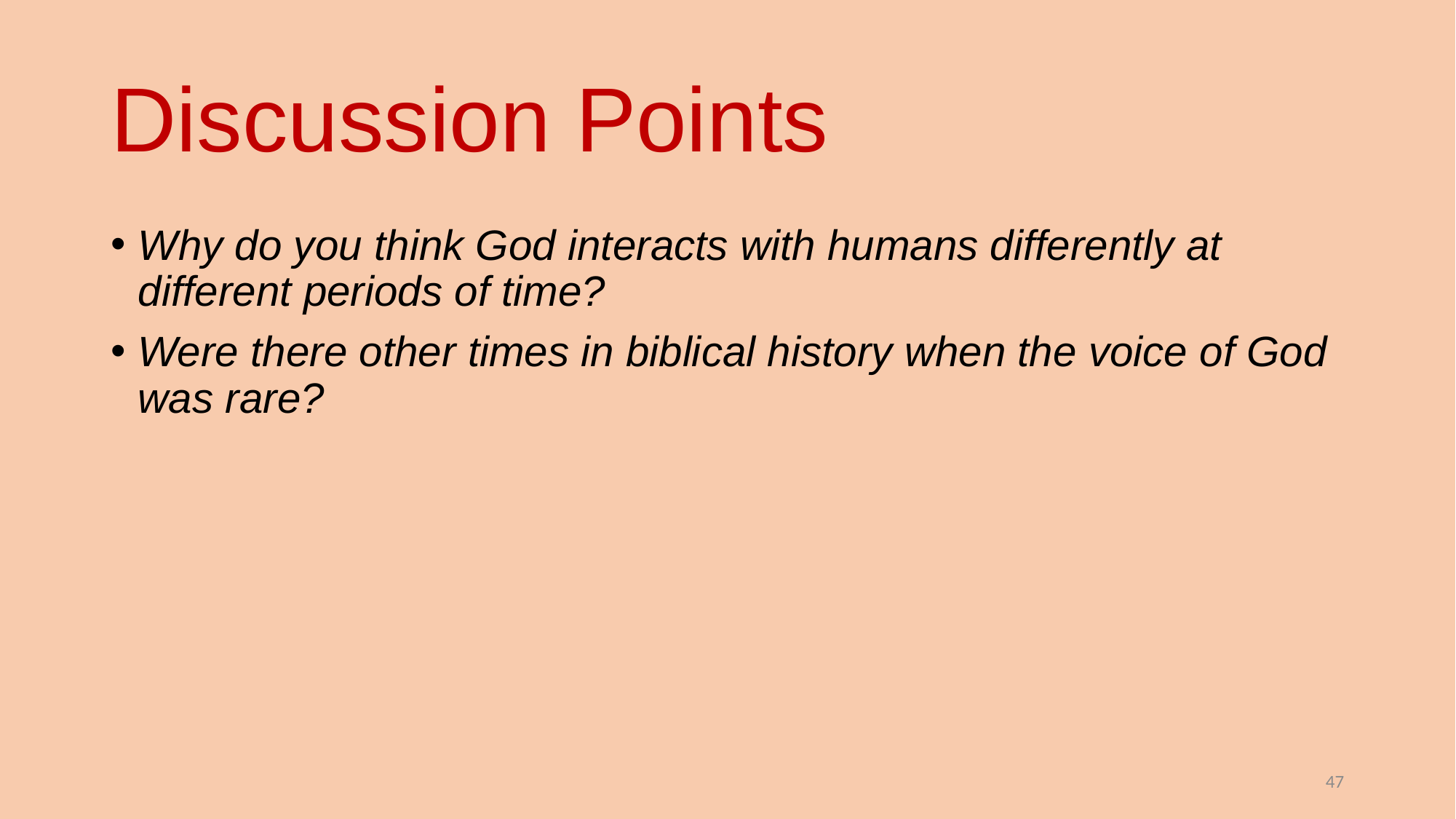

# Discussion Points
Why do you think God interacts with humans differently at different periods of time?
Were there other times in biblical history when the voice of God was rare?

47